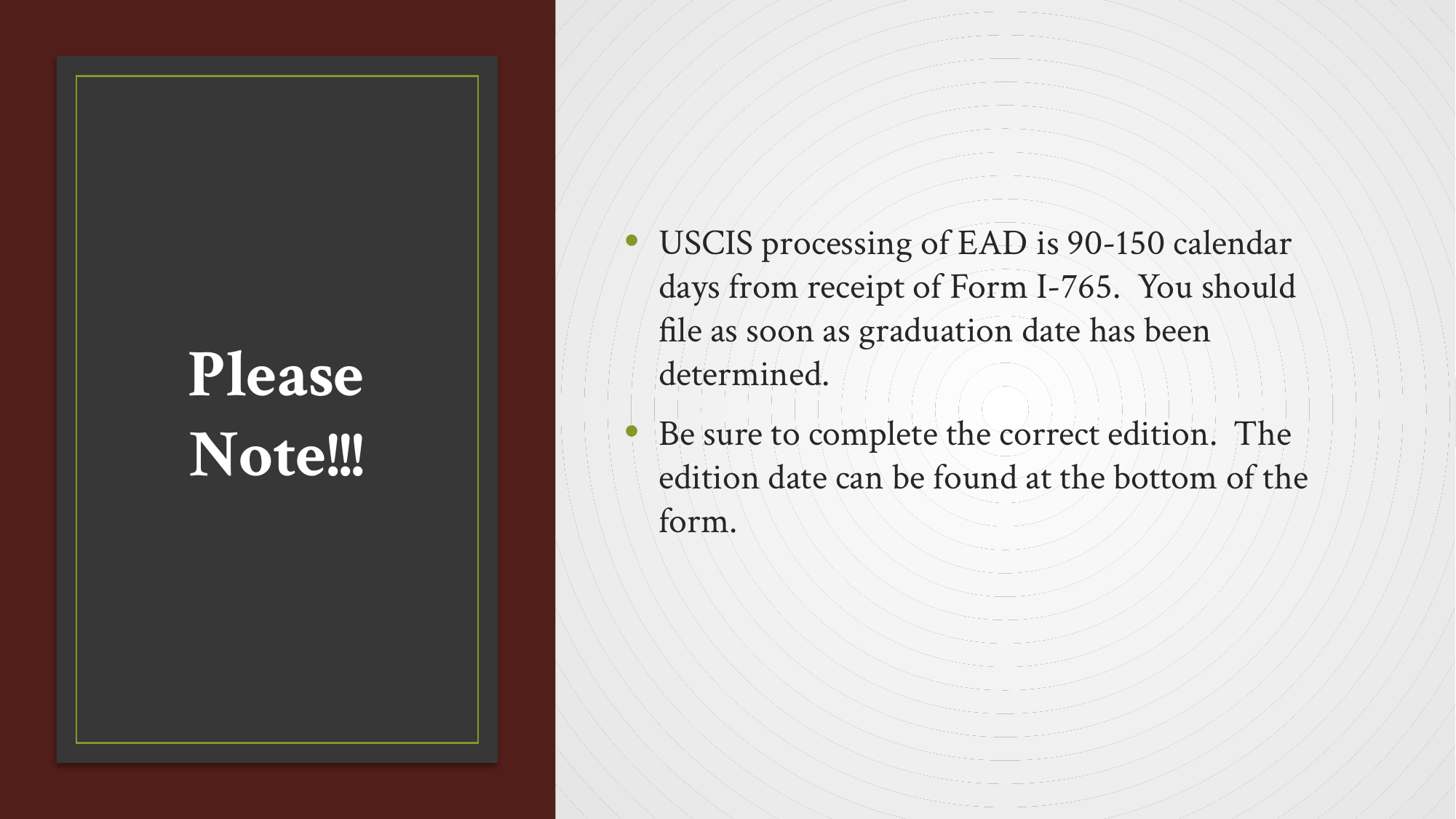

USCIS processing of EAD is 90-150 calendar days from receipt of Form I-765.  You should file as soon as graduation date has been determined.
Be sure to complete the correct edition.  The edition date can be found at the bottom of the form.

# Please Note!!!